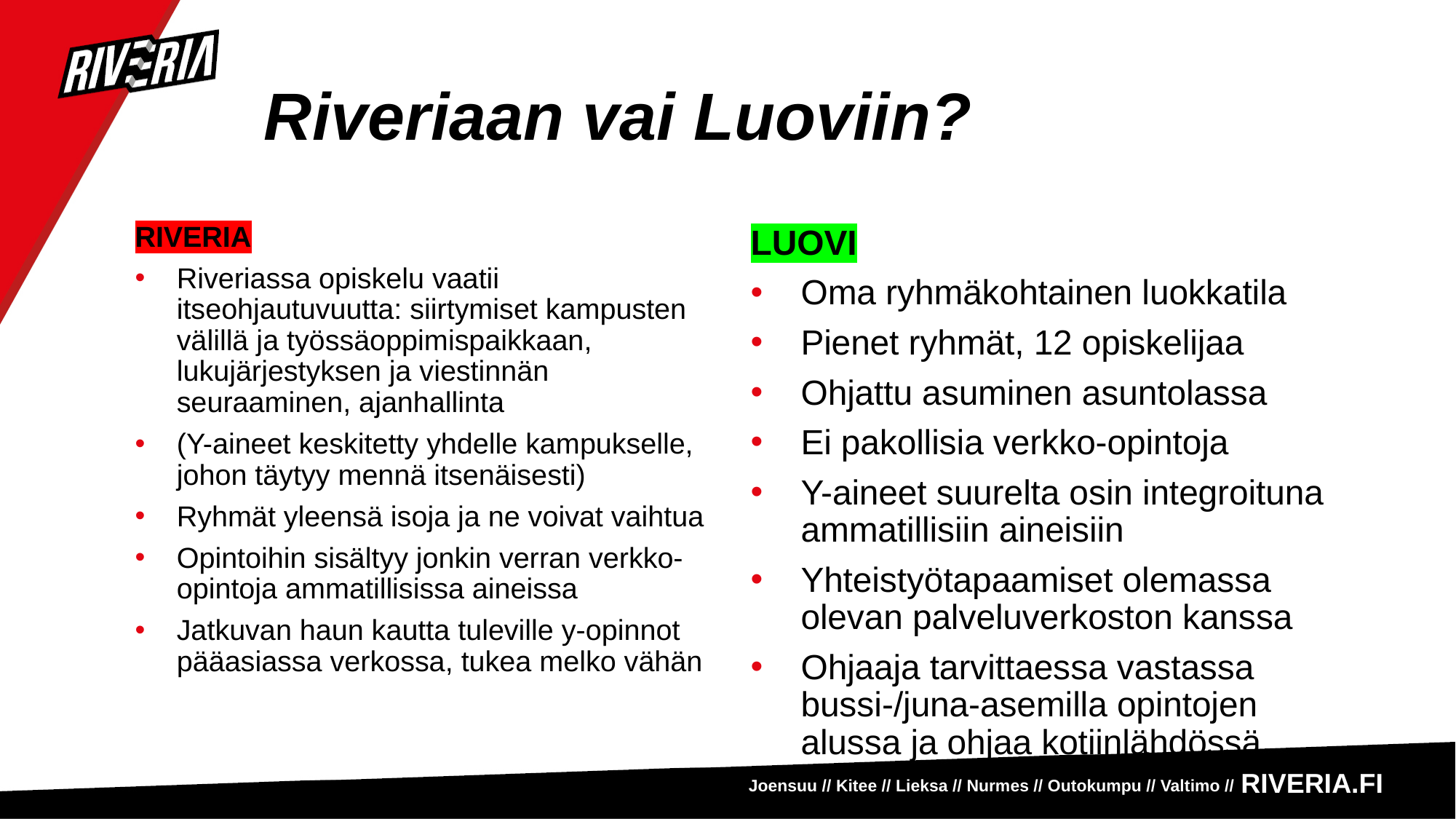

# Riveriaan vai Luoviin?
RIVERIA
Riveriassa opiskelu vaatii itseohjautuvuutta: siirtymiset kampusten välillä ja työssäoppimispaikkaan, lukujärjestyksen ja viestinnän seuraaminen, ajanhallinta
(Y-aineet keskitetty yhdelle kampukselle, johon täytyy mennä itsenäisesti)
Ryhmät yleensä isoja ja ne voivat vaihtua
Opintoihin sisältyy jonkin verran verkko-opintoja ammatillisissa aineissa
Jatkuvan haun kautta tuleville y-opinnot pääasiassa verkossa, tukea melko vähän

LUOVI
Oma ryhmäkohtainen luokkatila
Pienet ryhmät, 12 opiskelijaa
Ohjattu asuminen asuntolassa
Ei pakollisia verkko-opintoja
Y-aineet suurelta osin integroituna ammatillisiin aineisiin
Yhteistyötapaamiset olemassa olevan palveluverkoston kanssa
Ohjaaja tarvittaessa vastassa bussi-/juna-asemilla opintojen alussa ja ohjaa kotiinlähdössä